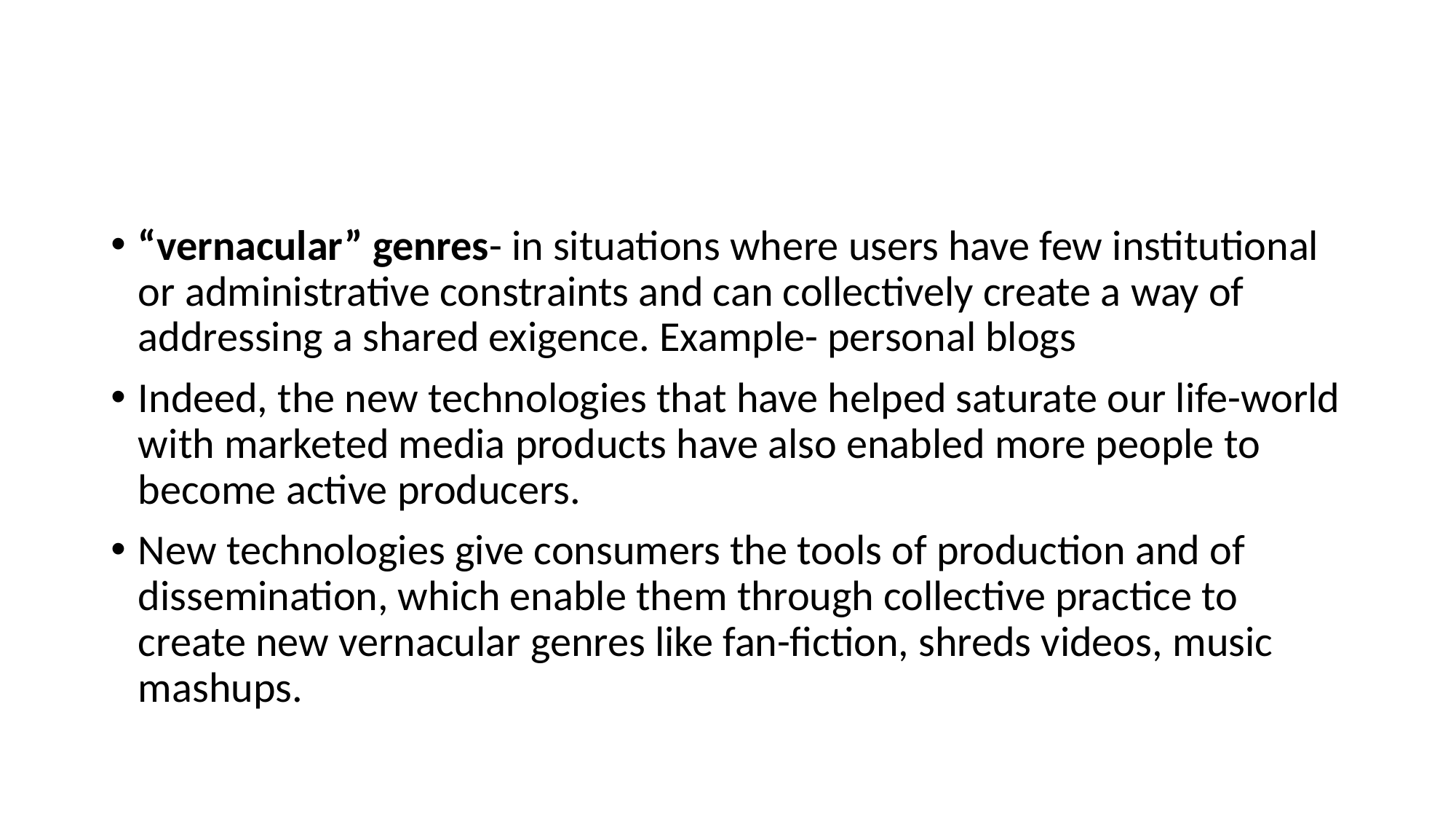

#
“vernacular” genres- in situations where users have few institutional or administrative constraints and can collectively create a way of addressing a shared exigence. Example- personal blogs
Indeed, the new technologies that have helped saturate our life-world with marketed media products have also enabled more people to become active producers.
New technologies give consumers the tools of production and of dissemination, which enable them through collective practice to create new vernacular genres like fan-fiction, shreds videos, music mashups.